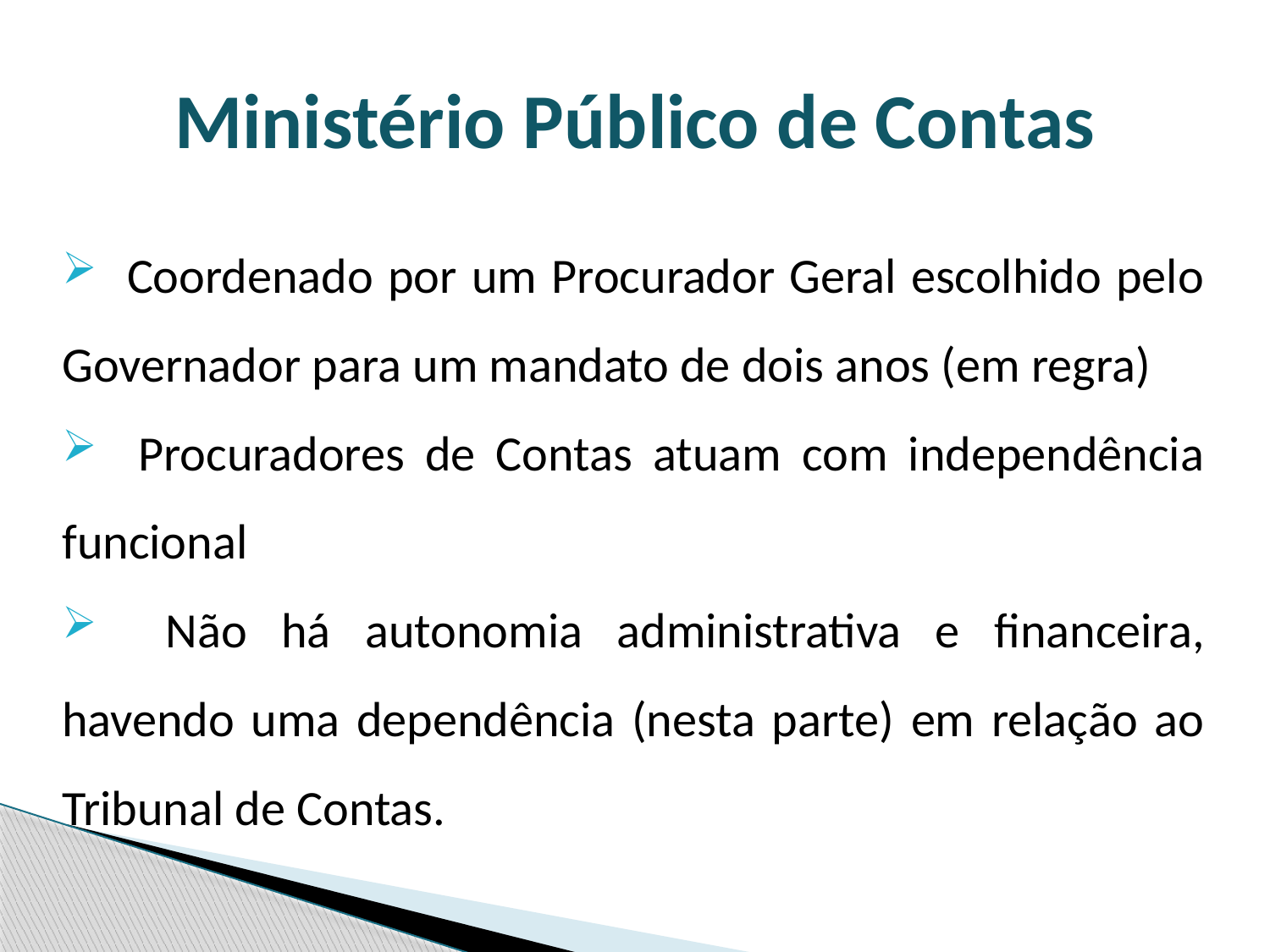

Ministério Público de Contas
  Coordenado por um Procurador Geral escolhido pelo Governador para um mandato de dois anos (em regra)
  Procuradores de Contas atuam com independência funcional
  Não há autonomia administrativa e financeira, havendo uma dependência (nesta parte) em relação ao Tribunal de Contas.